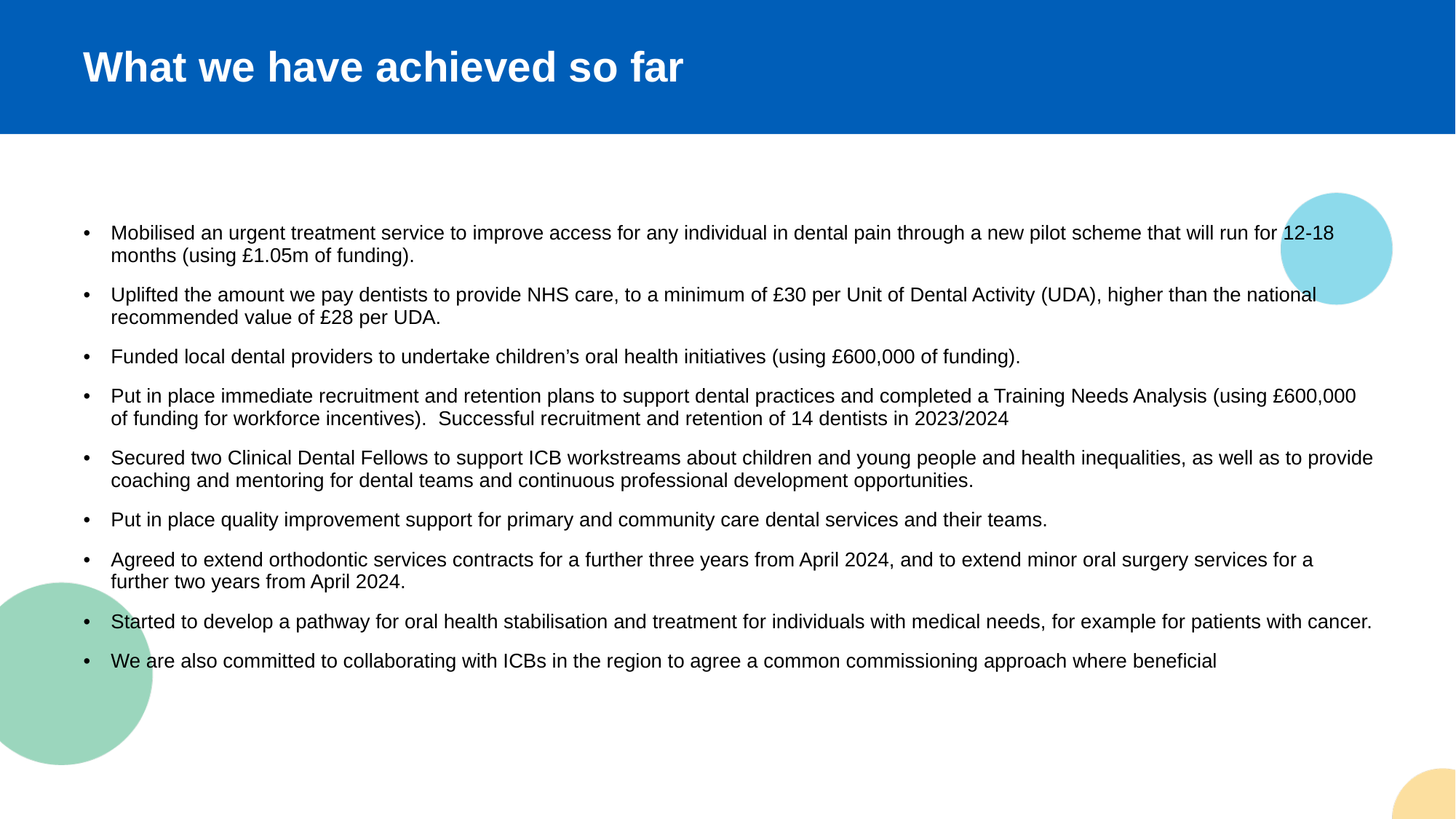

What we have achieved so far
Mobilised an urgent treatment service to improve access for any individual in dental pain through a new pilot scheme that will run for 12-18 months (using £1.05m of funding).
Uplifted the amount we pay dentists to provide NHS care, to a minimum of £30 per Unit of Dental Activity (UDA), higher than the national recommended value of £28 per UDA.
Funded local dental providers to undertake children’s oral health initiatives (using £600,000 of funding).
Put in place immediate recruitment and retention plans to support dental practices and completed a Training Needs Analysis (using £600,000 of funding for workforce incentives).  Successful recruitment and retention of 14 dentists in 2023/2024
Secured two Clinical Dental Fellows to support ICB workstreams about children and young people and health inequalities, as well as to provide coaching and mentoring for dental teams and continuous professional development opportunities.
Put in place quality improvement support for primary and community care dental services and their teams.
Agreed to extend orthodontic services contracts for a further three years from April 2024, and to extend minor oral surgery services for a further two years from April 2024.
Started to develop a pathway for oral health stabilisation and treatment for individuals with medical needs, for example for patients with cancer.
We are also committed to collaborating with ICBs in the region to agree a common commissioning approach where beneficial